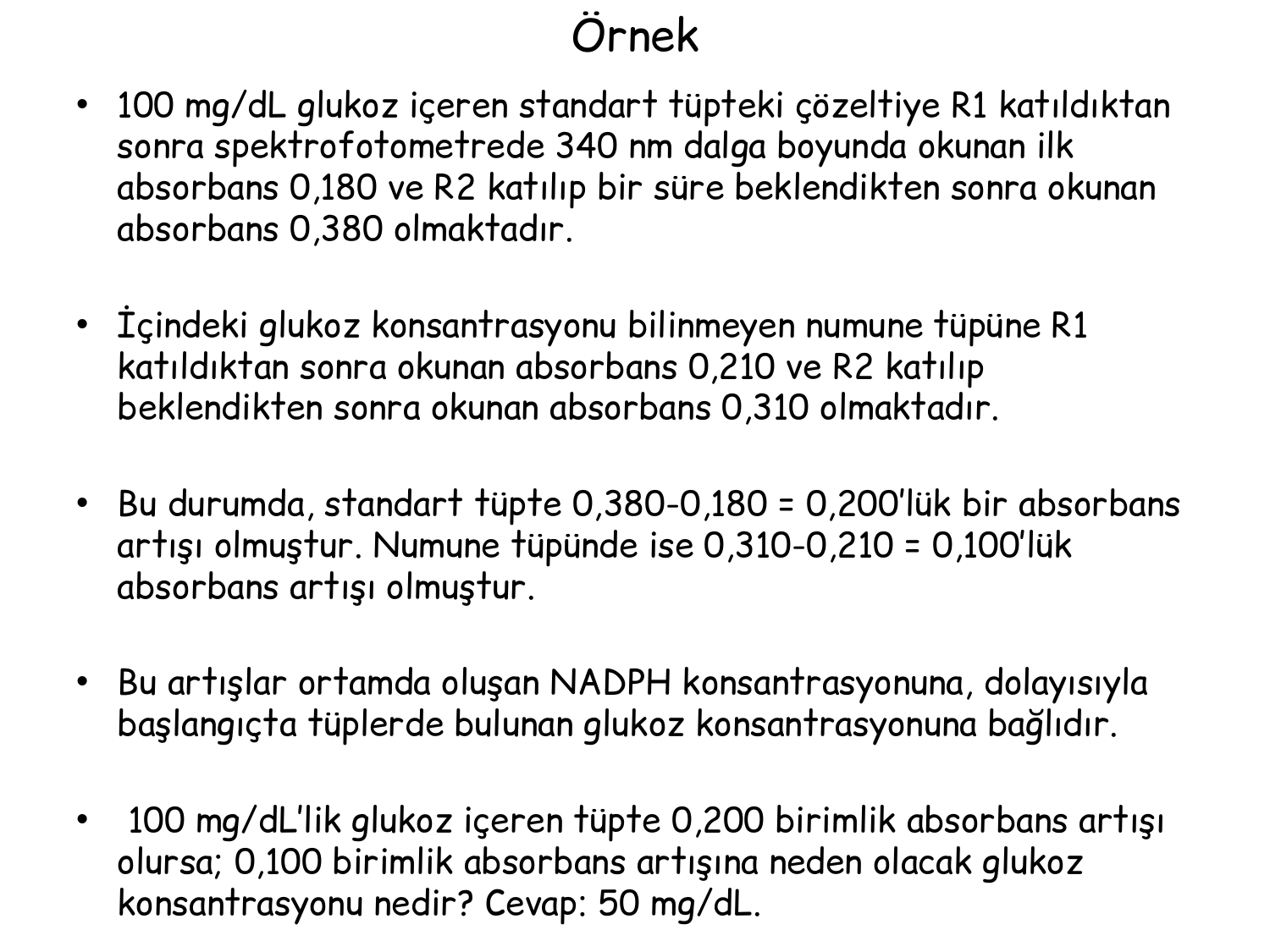

# Örnek
100 mg/dL glukoz içeren standart tüpteki çözeltiye R1 katıldıktan sonra spektrofotometrede 340 nm dalga boyunda okunan ilk absorbans 0,180 ve R2 katılıp bir süre beklendikten sonra okunan absorbans 0,380 olmaktadır.

İçindeki glukoz konsantrasyonu bilinmeyen numune tüpüne R1 katıldıktan sonra okunan absorbans 0,210 ve R2 katılıp beklendikten sonra okunan absorbans 0,310 olmaktadır.

Bu durumda, standart tüpte 0,380-0,180 = 0,200’lük bir absorbans artışı olmuştur. Numune tüpünde ise 0,310-0,210 = 0,100’lük absorbans artışı olmuştur.

Bu artışlar ortamda oluşan NADPH konsantrasyonuna, dolayısıyla başlangıçta tüplerde bulunan glukoz konsantrasyonuna bağlıdır.

 100 mg/dL’lik glukoz içeren tüpte 0,200 birimlik absorbans artışı olursa; 0,100 birimlik absorbans artışına neden olacak glukoz konsantrasyonu nedir? Cevap: 50 mg/dL.